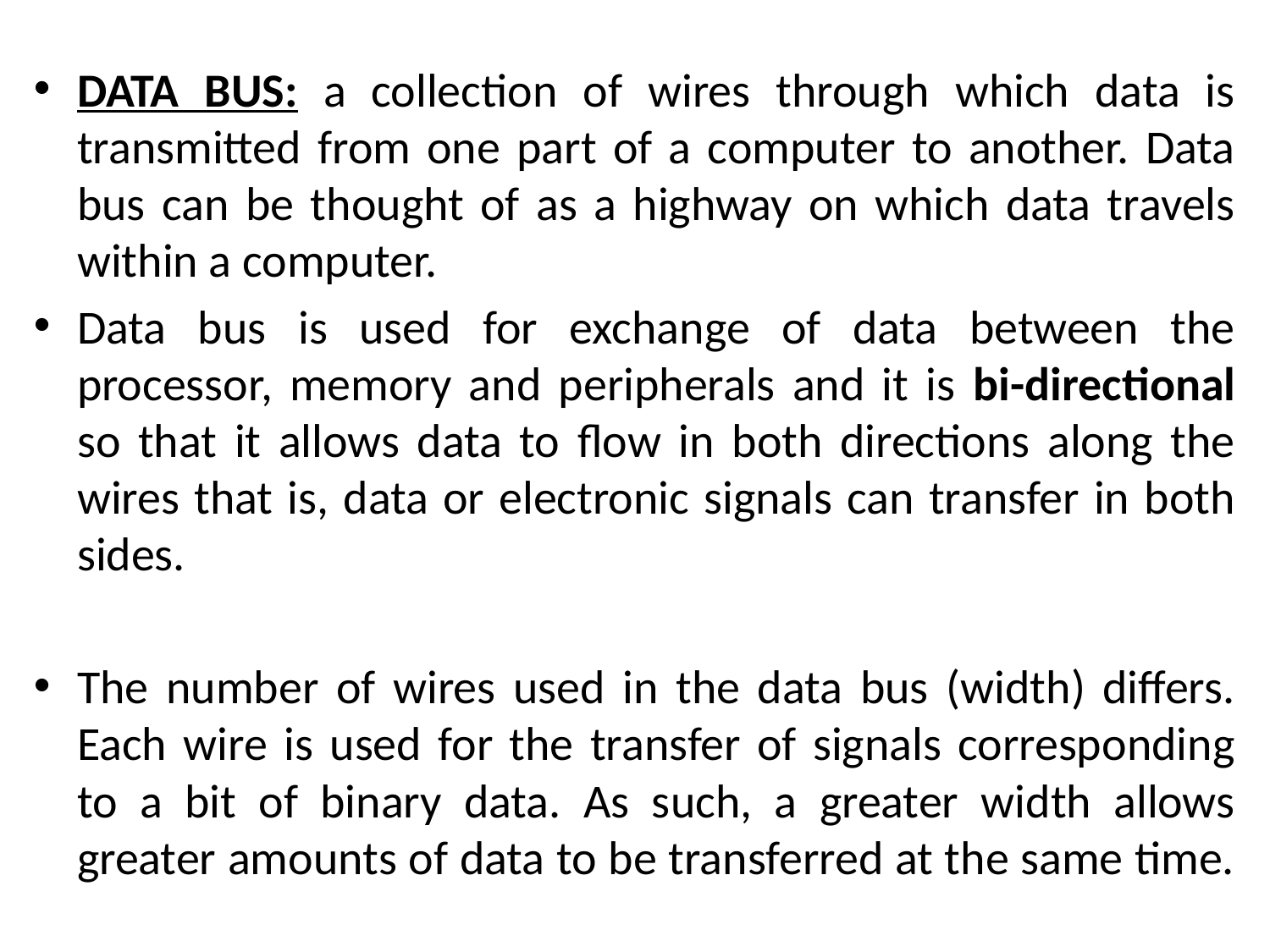

DATA BUS: a collection of wires through which data is transmitted from one part of a computer to another. Data bus can be thought of as a highway on which data travels within a computer.
Data bus is used for exchange of data between the processor, memory and peripherals and it is bi-directional so that it allows data to flow in both directions along the wires that is, data or electronic signals can transfer in both sides.

The number of wires used in the data bus (width) differs. Each wire is used for the transfer of signals corresponding to a bit of binary data. As such, a greater width allows greater amounts of data to be transferred at the same time.